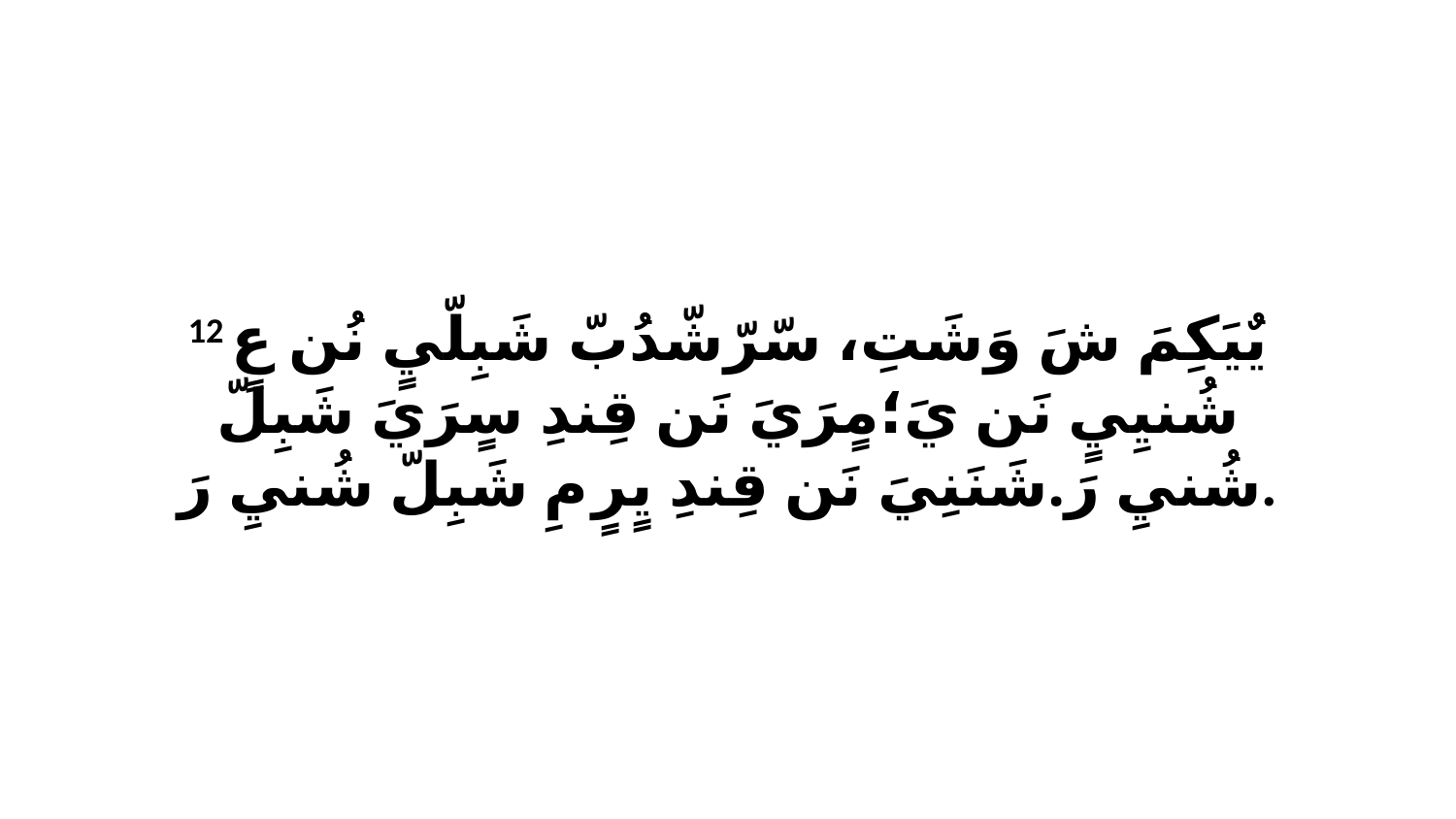

12 يٌيَكِمَ شَ وَشَتِ، سّرّشّدُبّ شَبِلّيٍ نُن عٍ شُنيِيٍ نَن يَ؛مٍرَيَ نَن قِندِ سٍرَيَ شَبِلّ شُنيِ رَ.شَنَنِيَ نَن قِندِ يٍرٍ مِ شَبِلّ شُنيِ رَ.